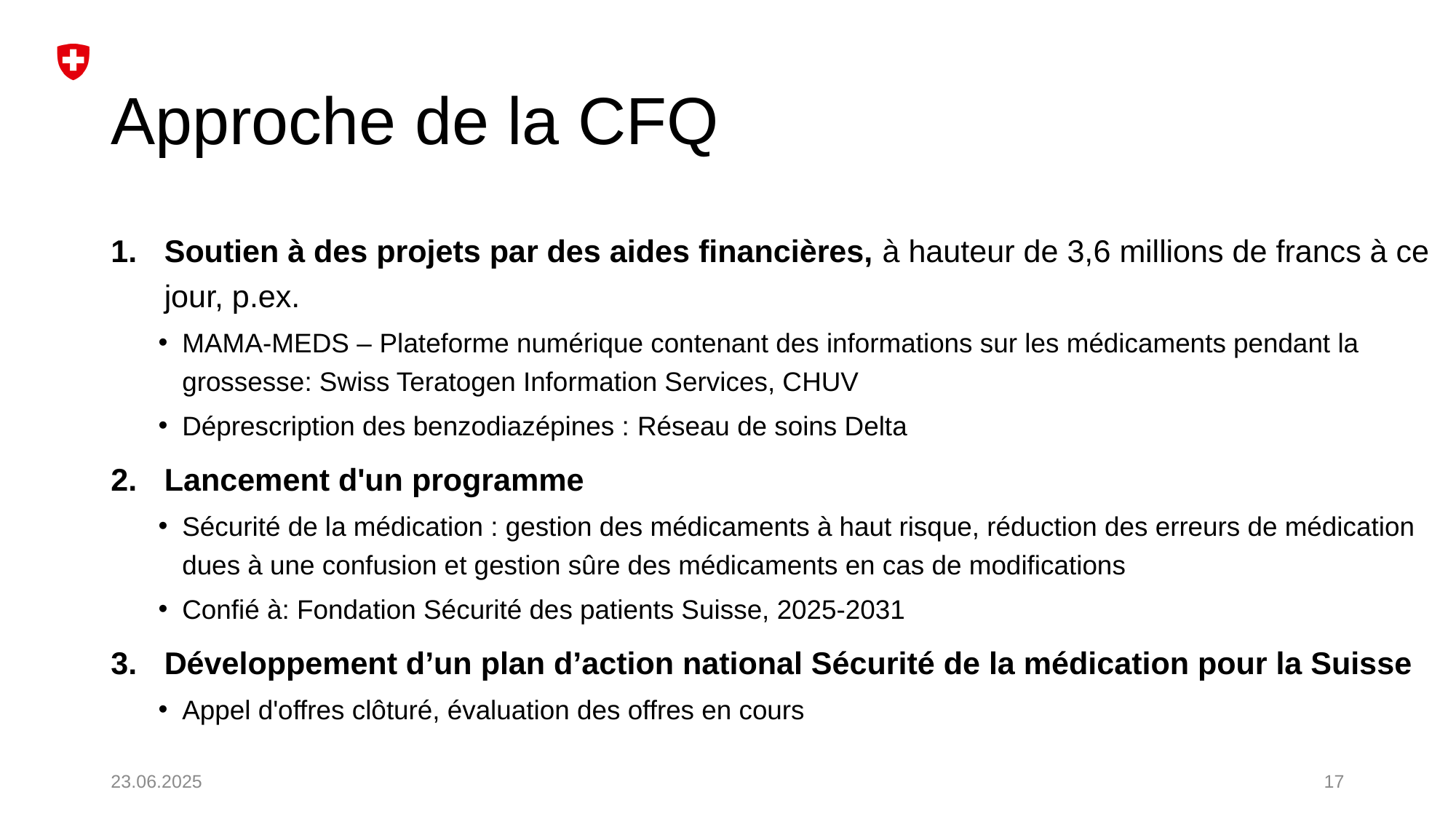

# Approche de la CFQ
Soutien à des projets par des aides financières, à hauteur de 3,6 millions de francs à ce jour, p.ex.
MAMA-MEDS – Plateforme numérique contenant des informations sur les médicaments pendant la grossesse: Swiss Teratogen Information Services, CHUV
Déprescription des benzodiazépines : Réseau de soins Delta
Lancement d'un programme
Sécurité de la médication : gestion des médicaments à haut risque, réduction des erreurs de médication dues à une confusion et gestion sûre des médicaments en cas de modifications
Confié à: Fondation Sécurité des patients Suisse, 2025-2031
Développement d’un plan d’action national Sécurité de la médication pour la Suisse
Appel d'offres clôturé, évaluation des offres en cours

23.06.2025
17